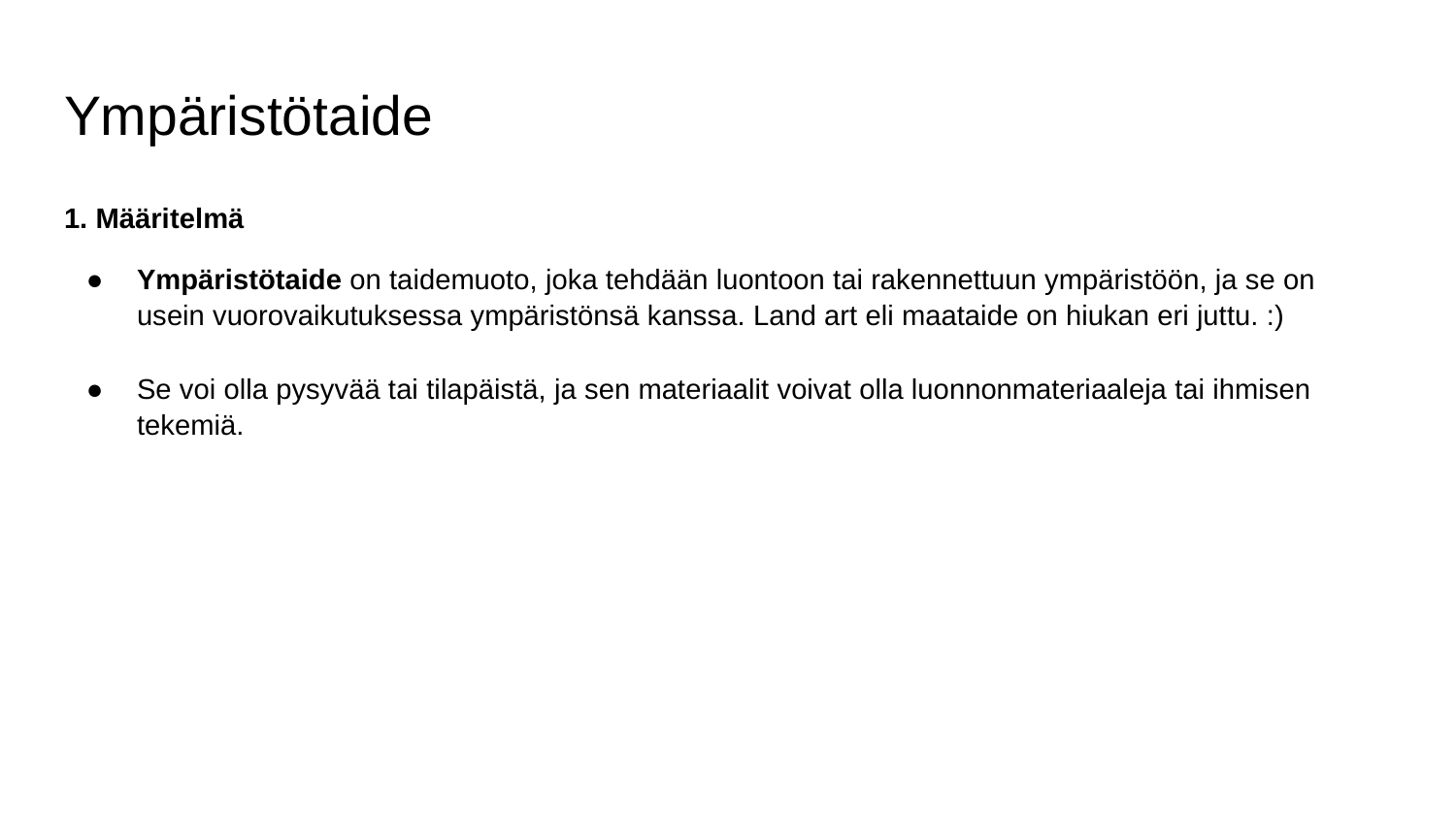

# Ympäristötaide
1. Määritelmä
Ympäristötaide on taidemuoto, joka tehdään luontoon tai rakennettuun ympäristöön, ja se on usein vuorovaikutuksessa ympäristönsä kanssa. Land art eli maataide on hiukan eri juttu. :)
Se voi olla pysyvää tai tilapäistä, ja sen materiaalit voivat olla luonnonmateriaaleja tai ihmisen tekemiä.